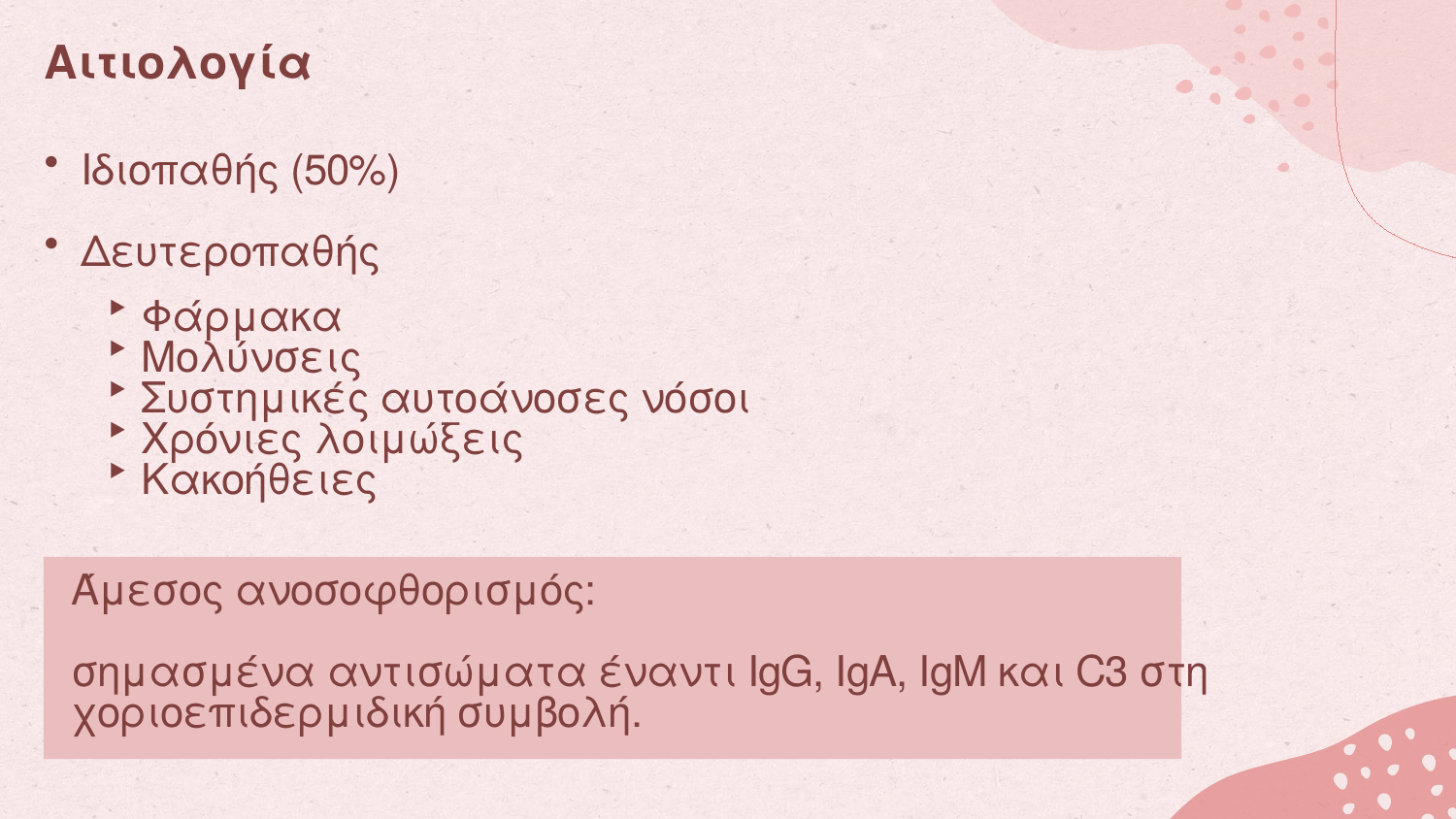

Αιτιολογία
Ιδιοπαθής (50%)

Δευτεροπαθής
Φάρμακα
Μολύνσεις
Συστημικές αυτοάνοσες νόσοι
Χρόνιες λοιμώξεις
Κακοήθειες

Άμεσος ανοσοφθορισμός:

σημασμένα αντισώματα έναντι ΙgG, IgA, IgM και C3 στη χοριοεπιδερμιδική συμβολή.